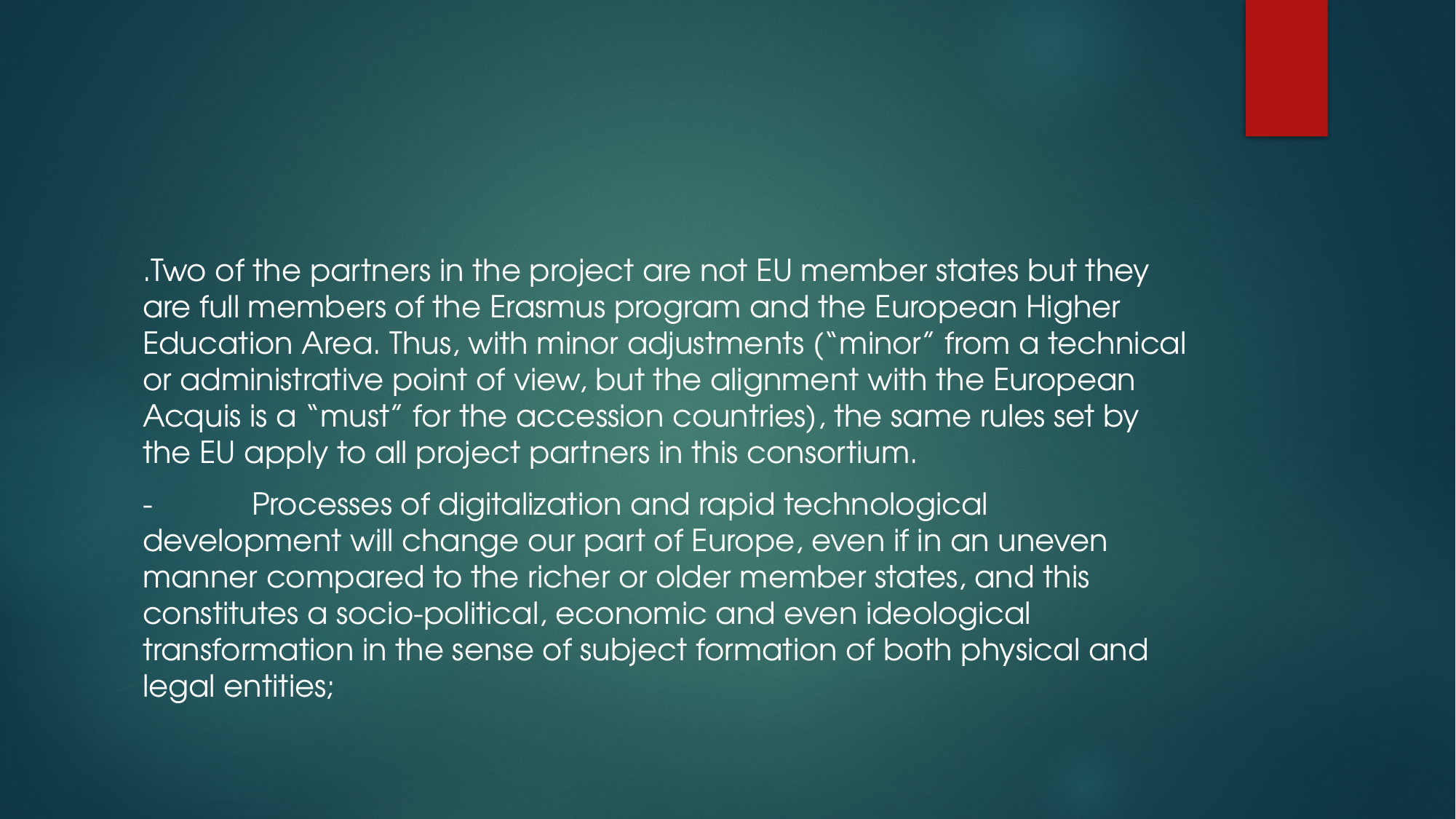

#
.Two of the partners in the project are not EU member states but they are full members of the Erasmus program and the European Higher Education Area. Thus, with minor adjustments (“minor” from a technical or administrative point of view, but the alignment with the European Acquis is a “must” for the accession countries), the same rules set by the EU apply to all project partners in this consortium.
-	Processes of digitalization and rapid technological development will change our part of Europe, even if in an uneven manner compared to the richer or older member states, and this constitutes a socio-political, economic and even ideological transformation in the sense of subject formation of both physical and legal entities;